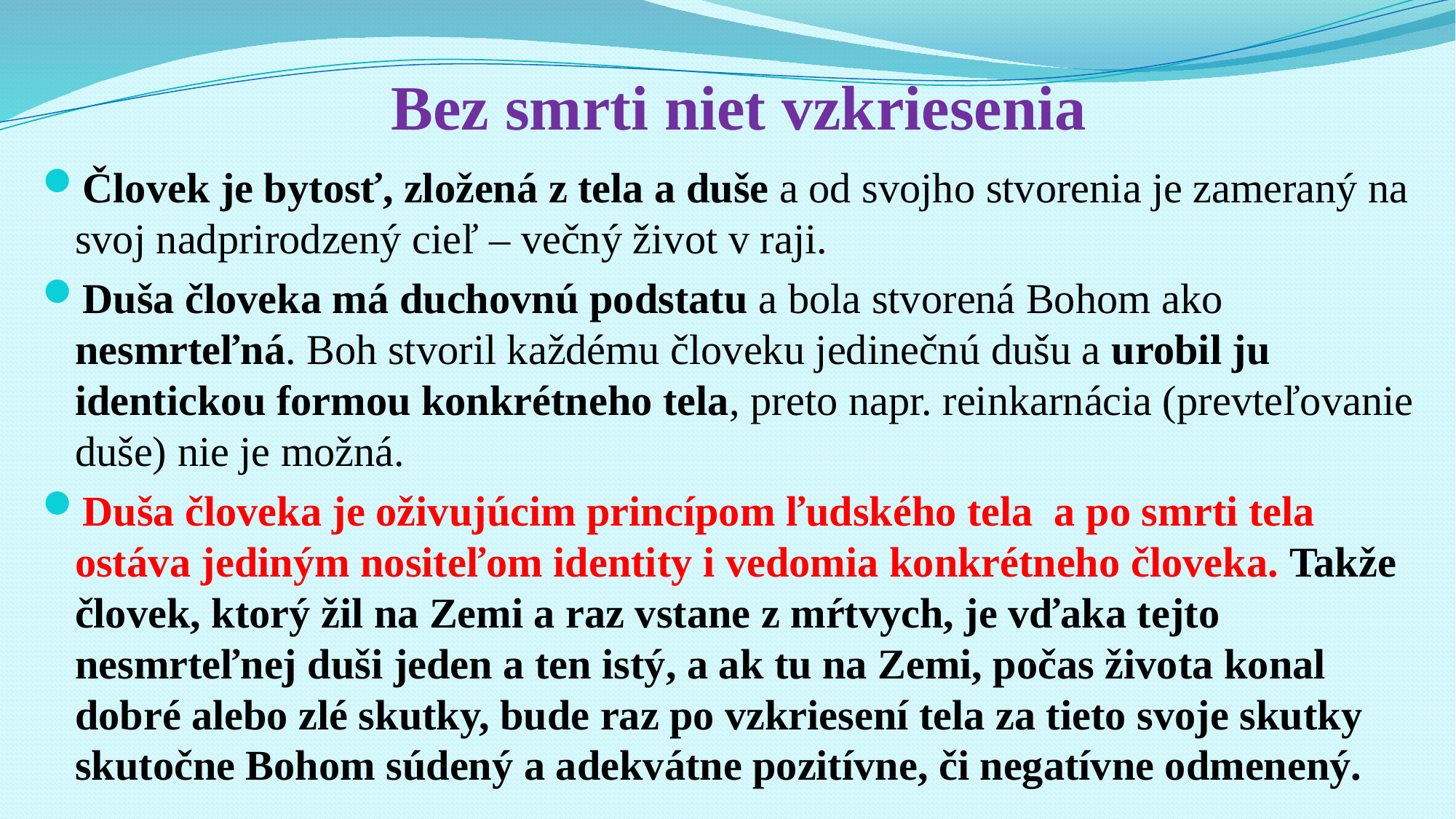

# Bez smrti niet vzkriesenia
Človek je bytosť, zložená z tela a duše a od svojho stvorenia je zameraný na svoj nadprirodzený cieľ – večný život v raji.
Duša človeka má duchovnú podstatu a bola stvorená Bohom ako nesmrteľná. Boh stvoril každému človeku jedinečnú dušu a urobil ju identickou formou konkrétneho tela, preto napr. reinkarnácia (prevteľovanie duše) nie je možná.
Duša človeka je oživujúcim princípom ľudského tela  a po smrti tela ostáva jediným nositeľom identity i vedomia konkrétneho človeka. Takže človek, ktorý žil na Zemi a raz vstane z mŕtvych, je vďaka tejto nesmrteľnej duši jeden a ten istý, a ak tu na Zemi, počas života konal dobré alebo zlé skutky, bude raz po vzkriesení tela za tieto svoje skutky skutočne Bohom súdený a adekvátne pozitívne, či negatívne odmenený.